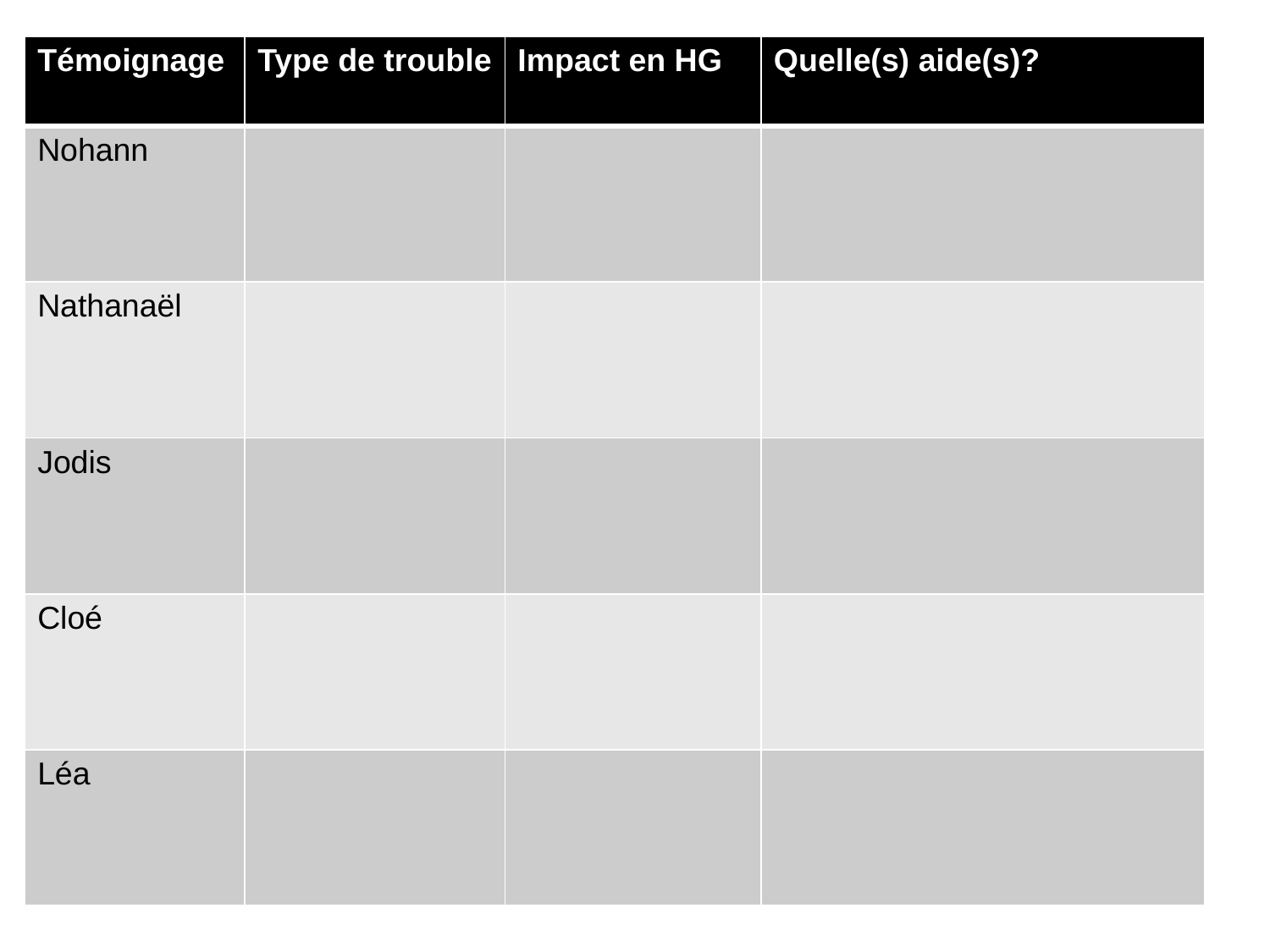

| Témoignage | Type de trouble | Impact en HG | Quelle(s) aide(s)? |
| --- | --- | --- | --- |
| Nohann |  |  |  |
| Nathanaël |  |  |  |
| Jodis |  |  |  |
| Cloé |  |  |  |
| Léa |  |  |  |